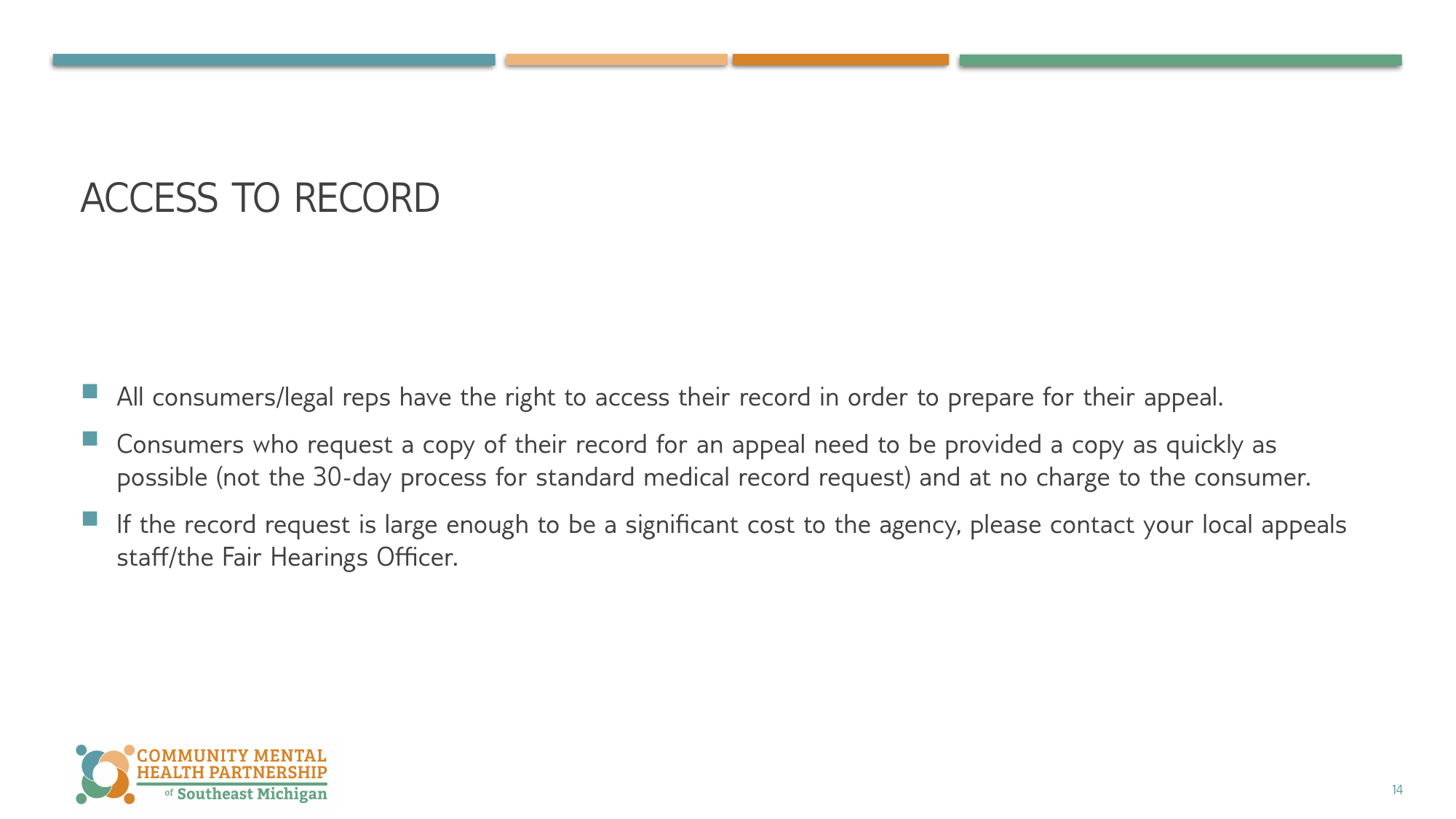

# Access to record
All consumers/legal reps have the right to access their record in order to prepare for their appeal.
Consumers who request a copy of their record for an appeal need to be provided a copy as quickly as possible (not the 30-day process for standard medical record request) and at no charge to the consumer.
If the record request is large enough to be a significant cost to the agency, please contact your local appeals staff/the Fair Hearings Officer.
14